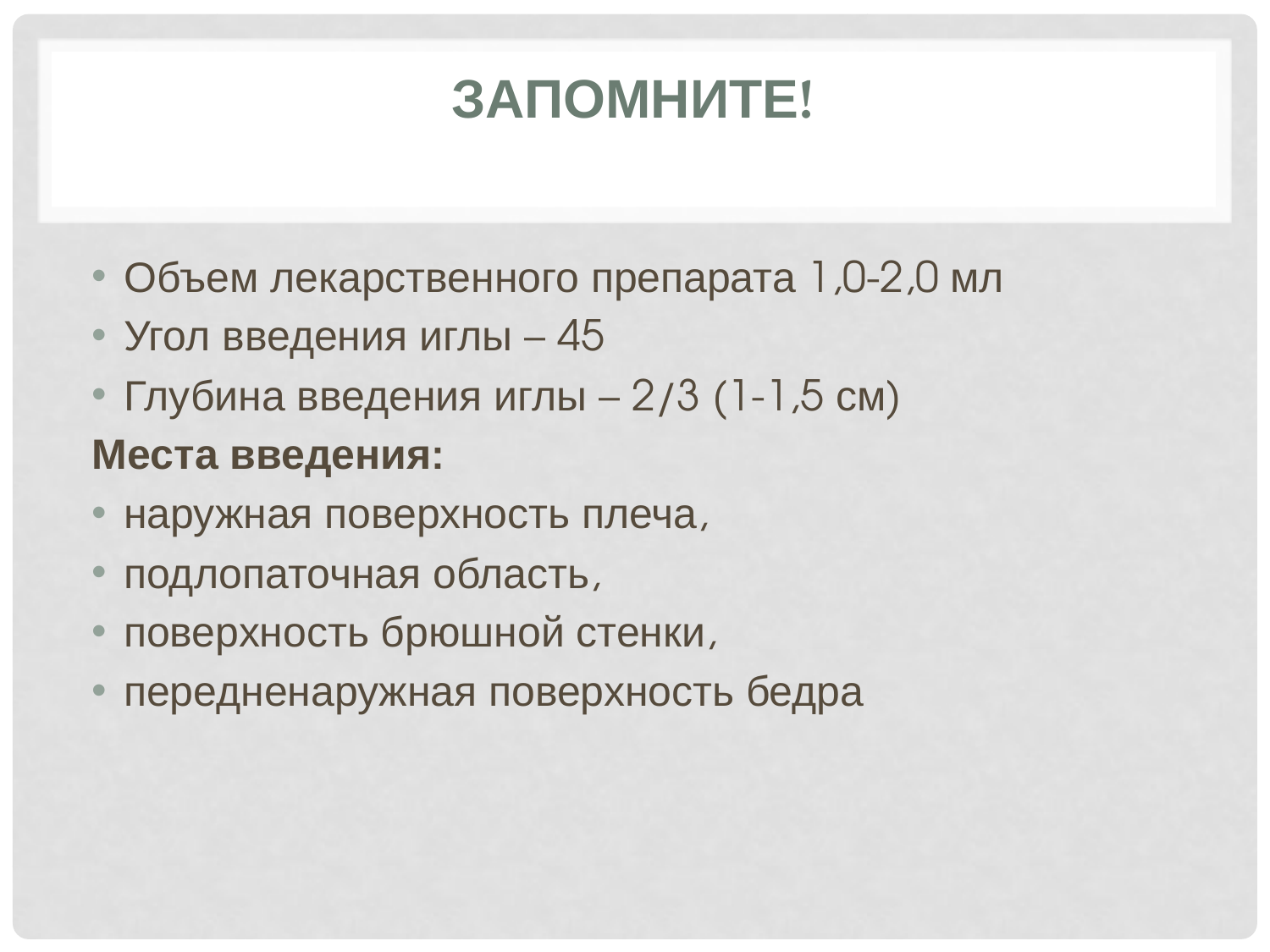

# Запомните!
Объем лекарственного препарата 1,0-2,0 мл
Угол введения иглы – 45
Глубина введения иглы – 2/3 (1-1,5 см)
Места введения:
наружная поверхность плеча,
подлопаточная область,
поверхность брюшной стенки,
передненаружная поверхность бедра